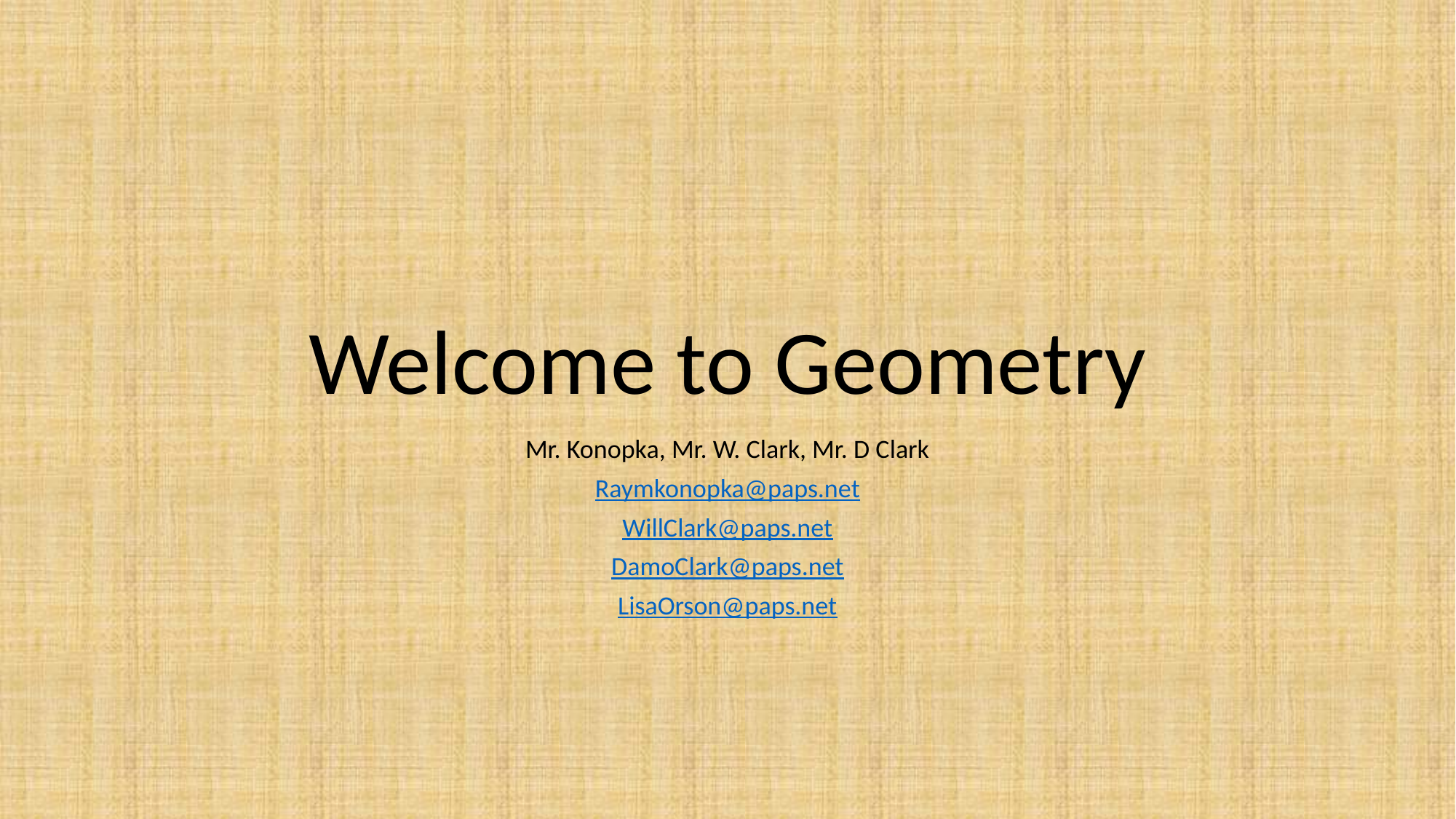

# Welcome to Geometry
Mr. Konopka, Mr. W. Clark, Mr. D Clark
Raymkonopka@paps.net
WillClark@paps.net
DamoClark@paps.net
LisaOrson@paps.net